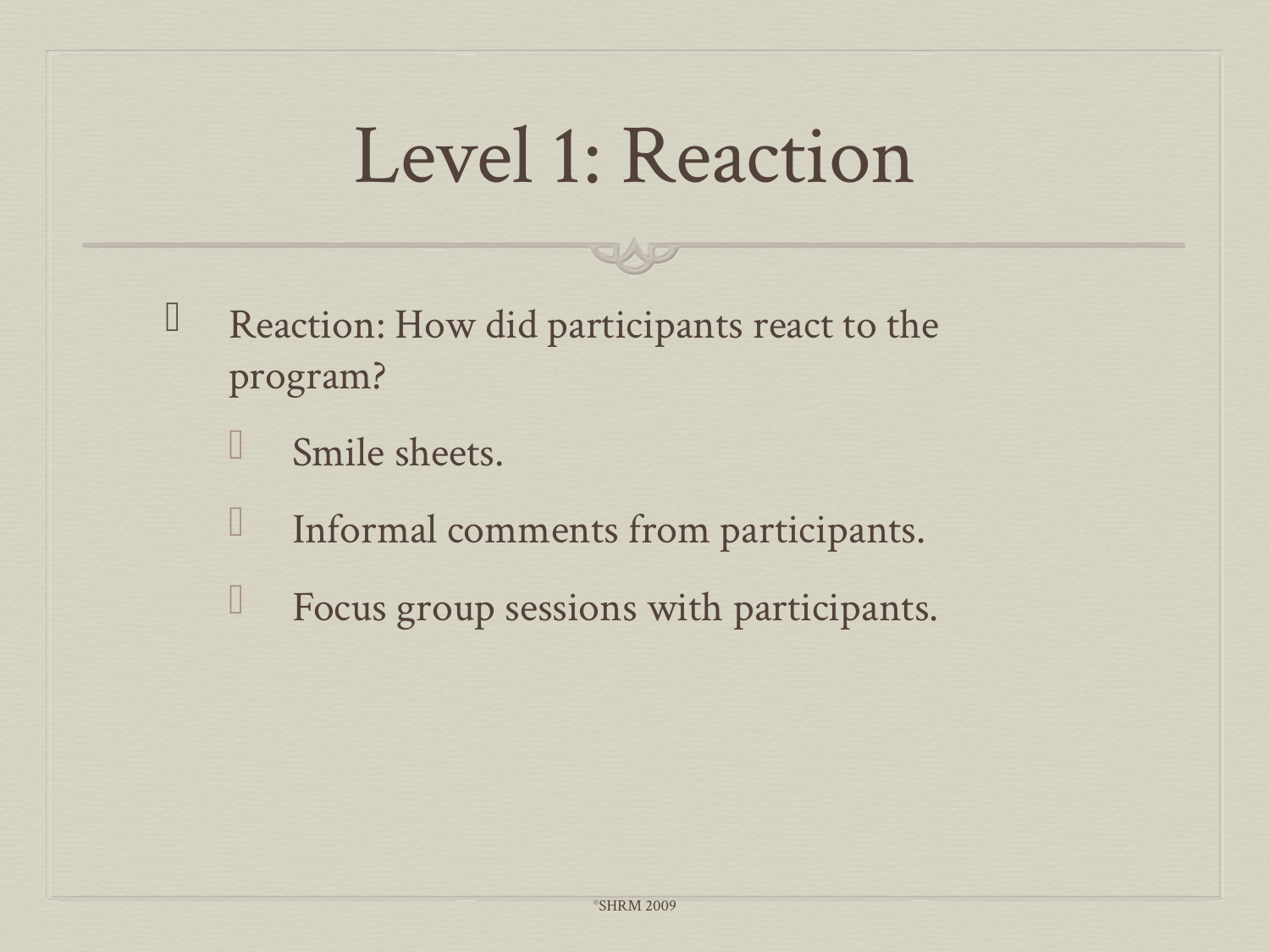

# Level 1: Reaction
Reaction: How did participants react to the program?
Smile sheets.
Informal comments from participants.
Focus group sessions with participants.
©SHRM 2009